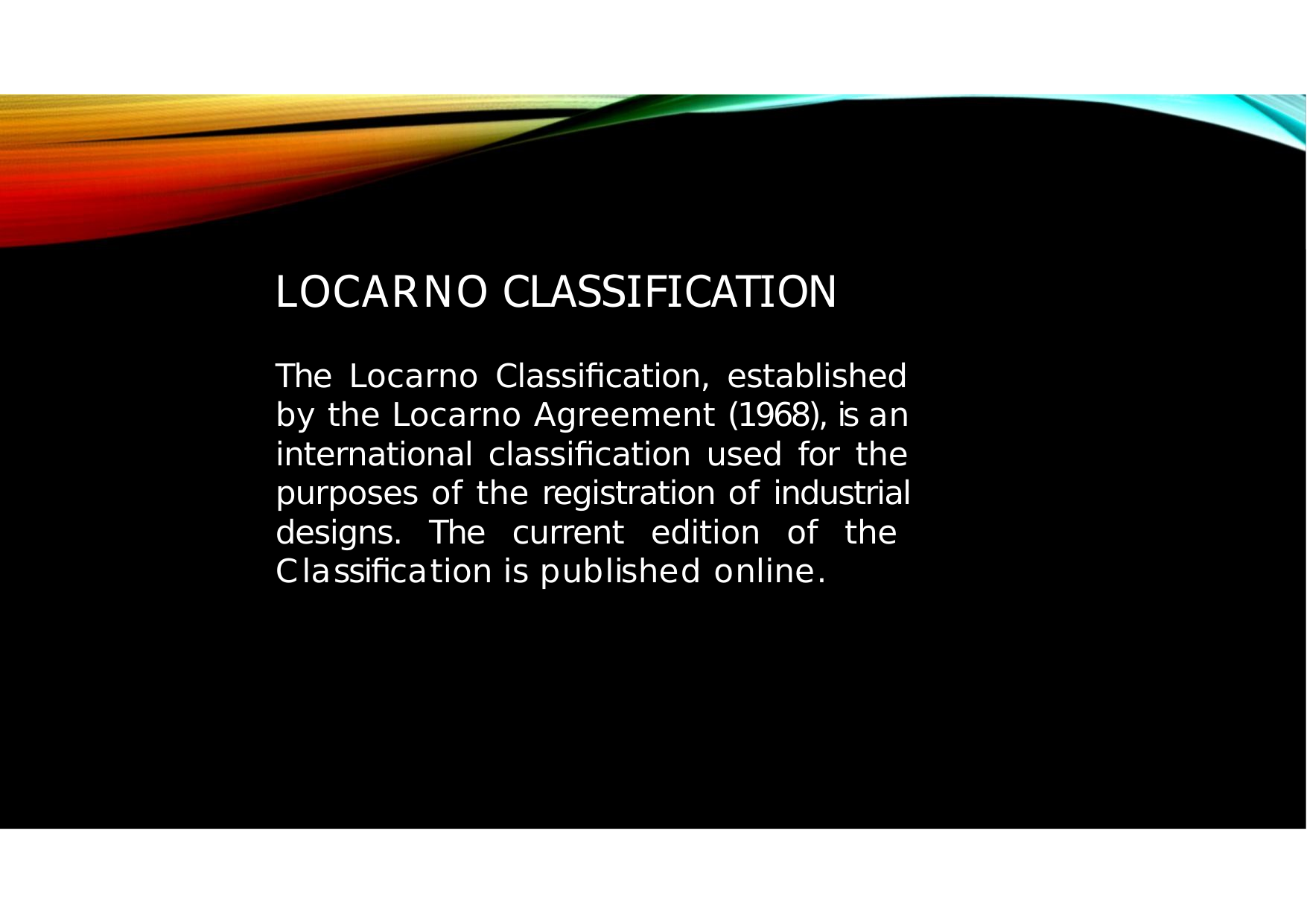

# LOCARNO CLASSIFICATION
The Locarno Classification, established  by the Locarno Agreement (1968), is an  international classification used for the  purposes of the registration of industrial  designs. The current edition of the  Classification is published online.